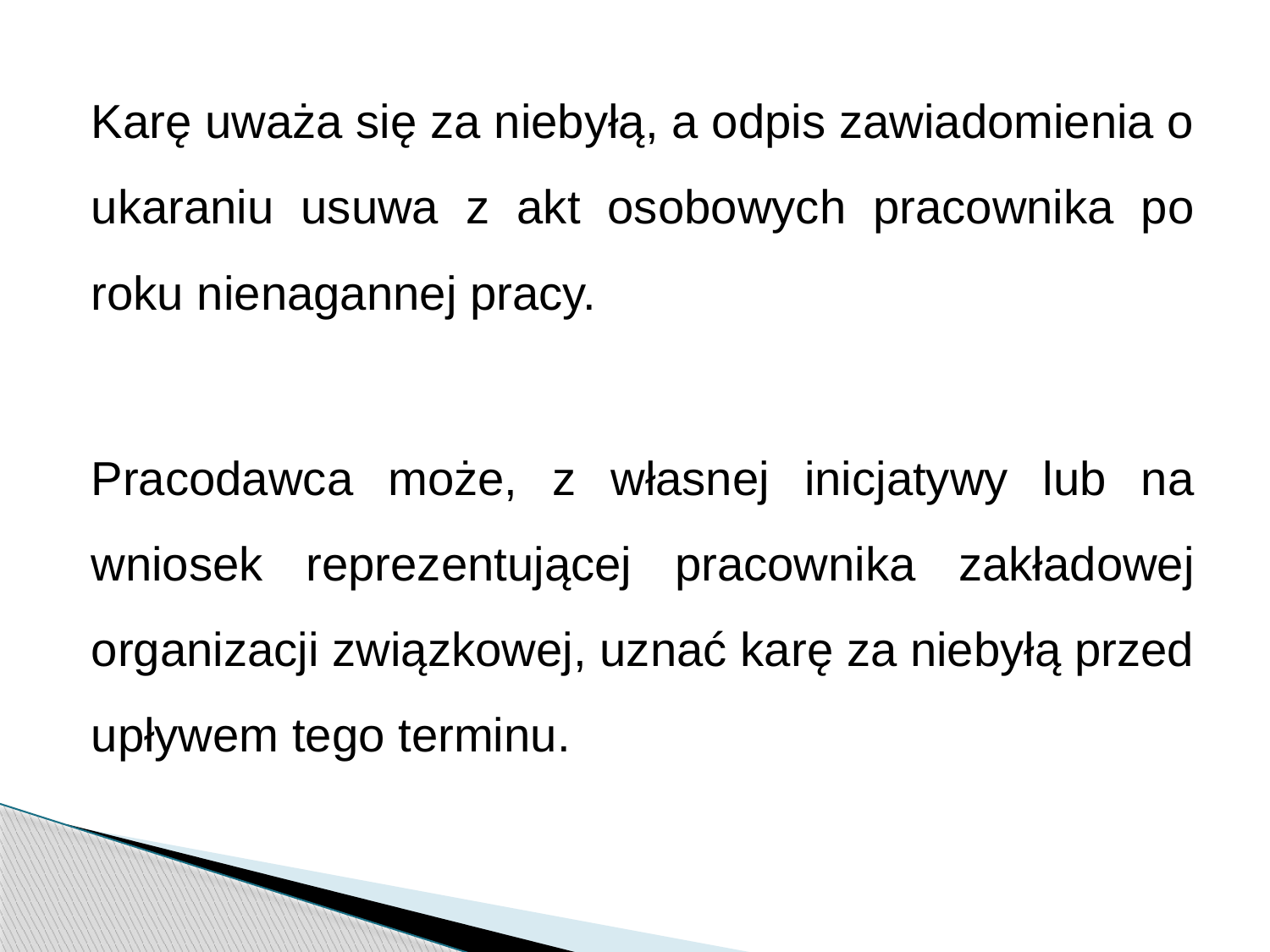

Karę uważa się za niebyłą, a odpis zawiadomienia o ukaraniu usuwa z akt osobowych pracownika po roku nienagannej pracy.

Pracodawca może, z własnej inicjatywy lub na wniosek reprezentującej pracownika zakładowej organizacji związkowej, uznać karę za niebyłą przed upływem tego terminu.